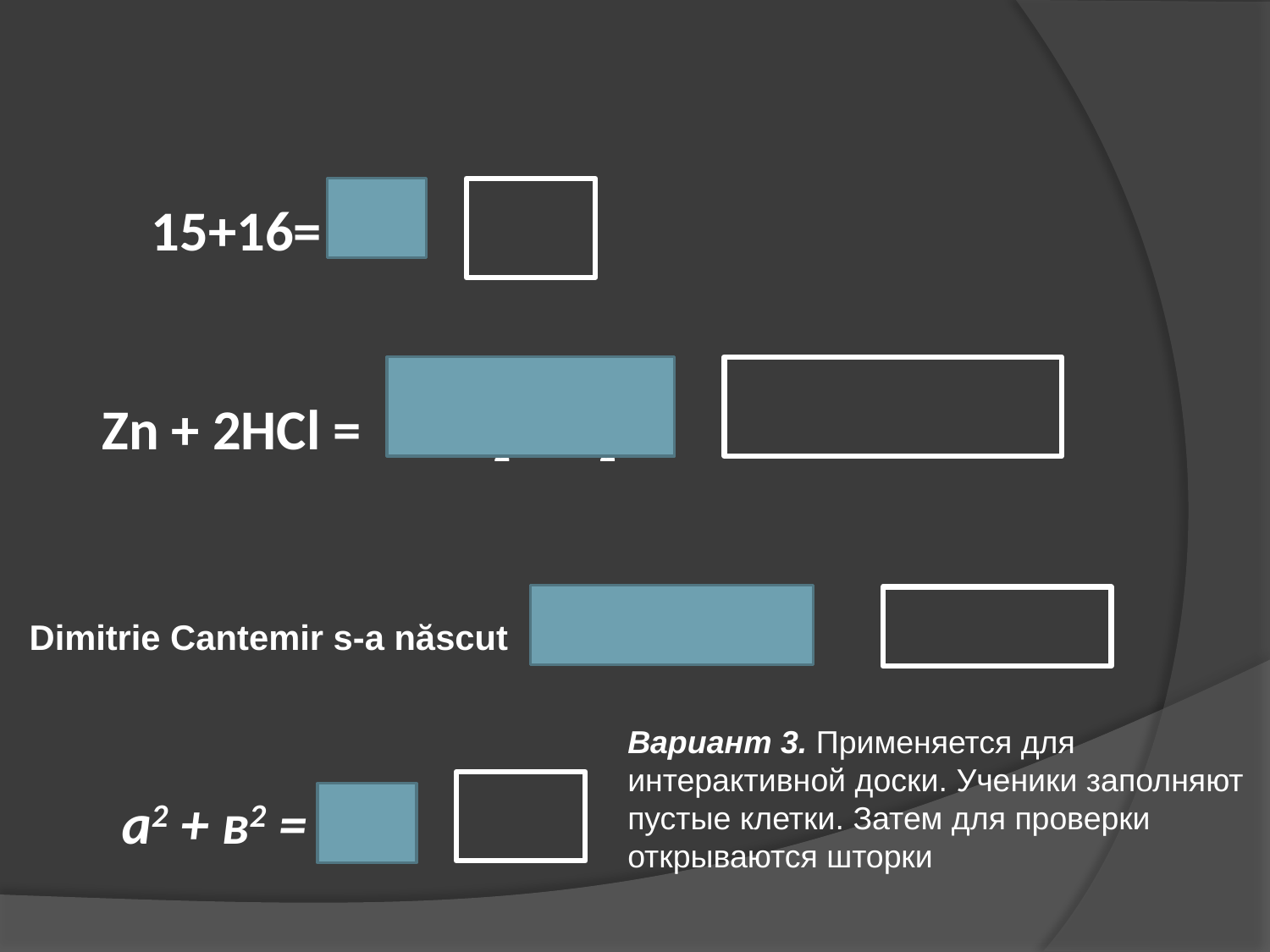

15+16= 31
ZnCl2 + H2

Zn + 2HCl =

Dimitrie Cantemir s-a născut   26 octombrie 1673
Вариант 3. Применяется для интерактивной доски. Ученики заполняют пустые клетки. Затем для проверки открываются шторки

а2 + в2 = с2